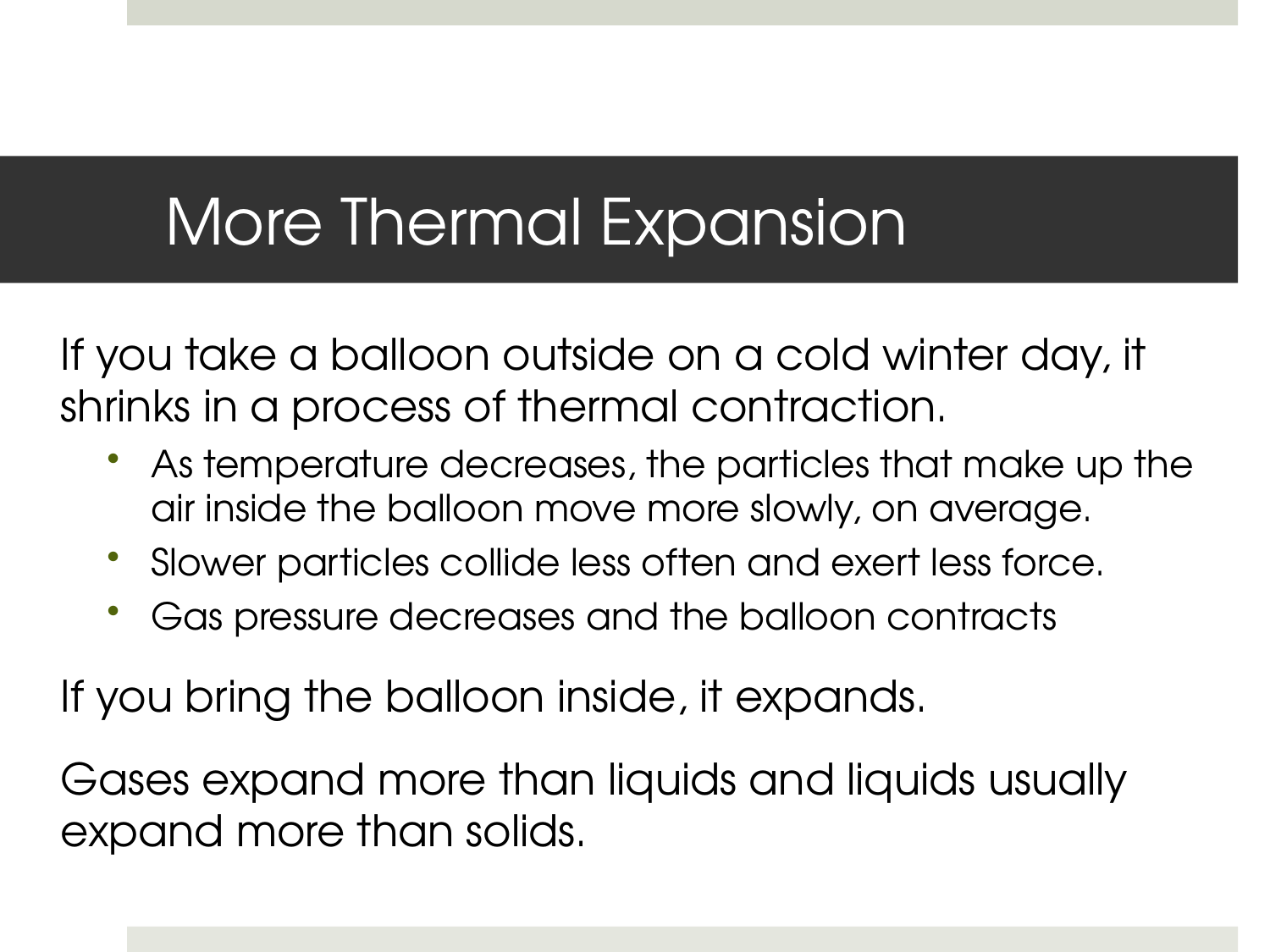

# More Thermal Expansion
If you take a balloon outside on a cold winter day, it shrinks in a process of thermal contraction.
As temperature decreases, the particles that make up the air inside the balloon move more slowly, on average.
Slower particles collide less often and exert less force.
Gas pressure decreases and the balloon contracts
If you bring the balloon inside, it expands.
Gases expand more than liquids and liquids usually expand more than solids.